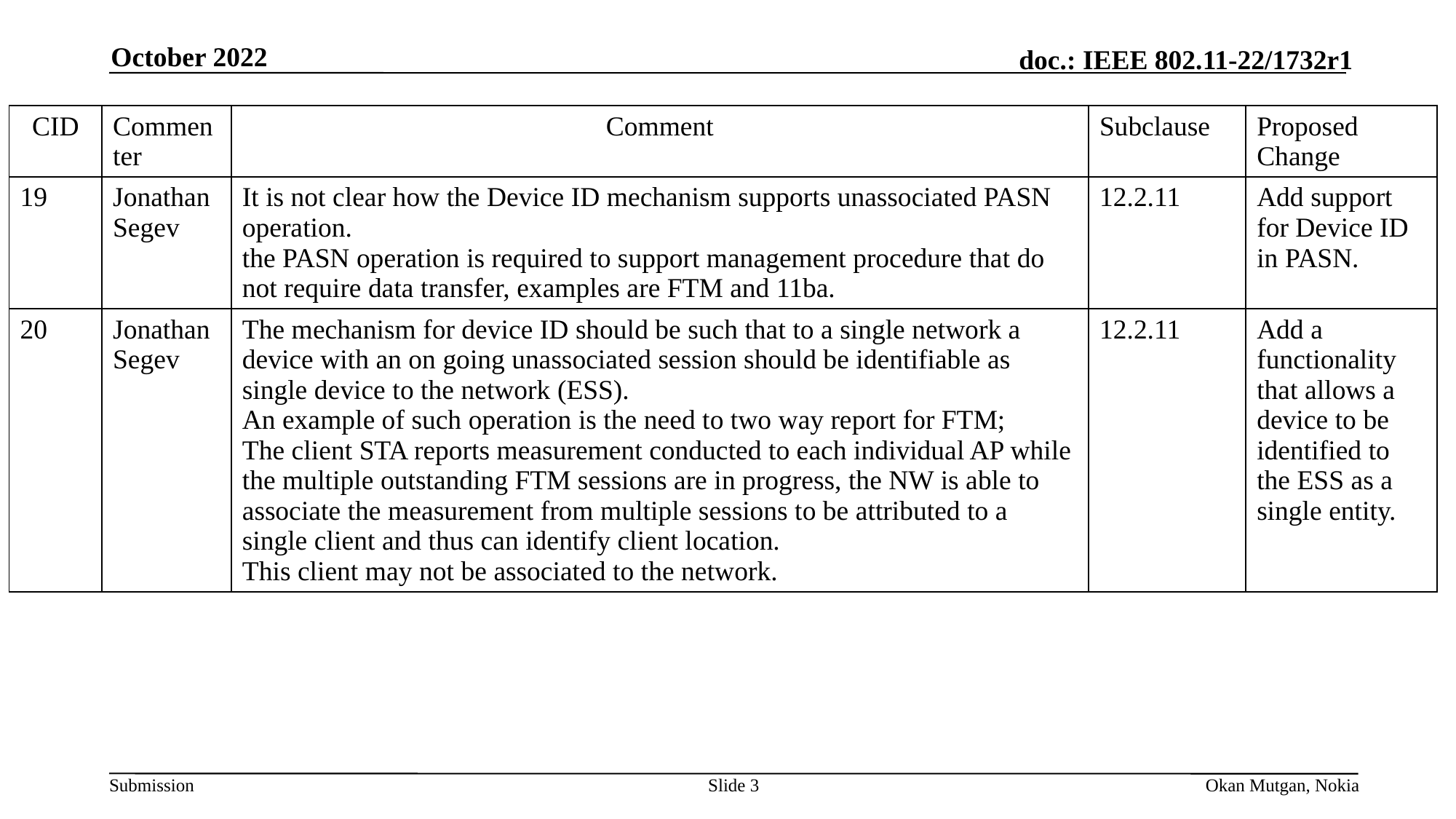

October 2022
| CID | Commenter | Comment | Subclause | Proposed Change |
| --- | --- | --- | --- | --- |
| 19 | Jonathan Segev | It is not clear how the Device ID mechanism supports unassociated PASN operation. the PASN operation is required to support management procedure that do not require data transfer, examples are FTM and 11ba. | 12.2.11 | Add support for Device ID in PASN. |
| 20 | Jonathan Segev | The mechanism for device ID should be such that to a single network a device with an on going unassociated session should be identifiable as single device to the network (ESS). An example of such operation is the need to two way report for FTM; The client STA reports measurement conducted to each individual AP while the multiple outstanding FTM sessions are in progress, the NW is able to associate the measurement from multiple sessions to be attributed to a single client and thus can identify client location. This client may not be associated to the network. | 12.2.11 | Add a functionality that allows a device to be identified to the ESS as a single entity. |
Slide 3
Okan Mutgan, Nokia